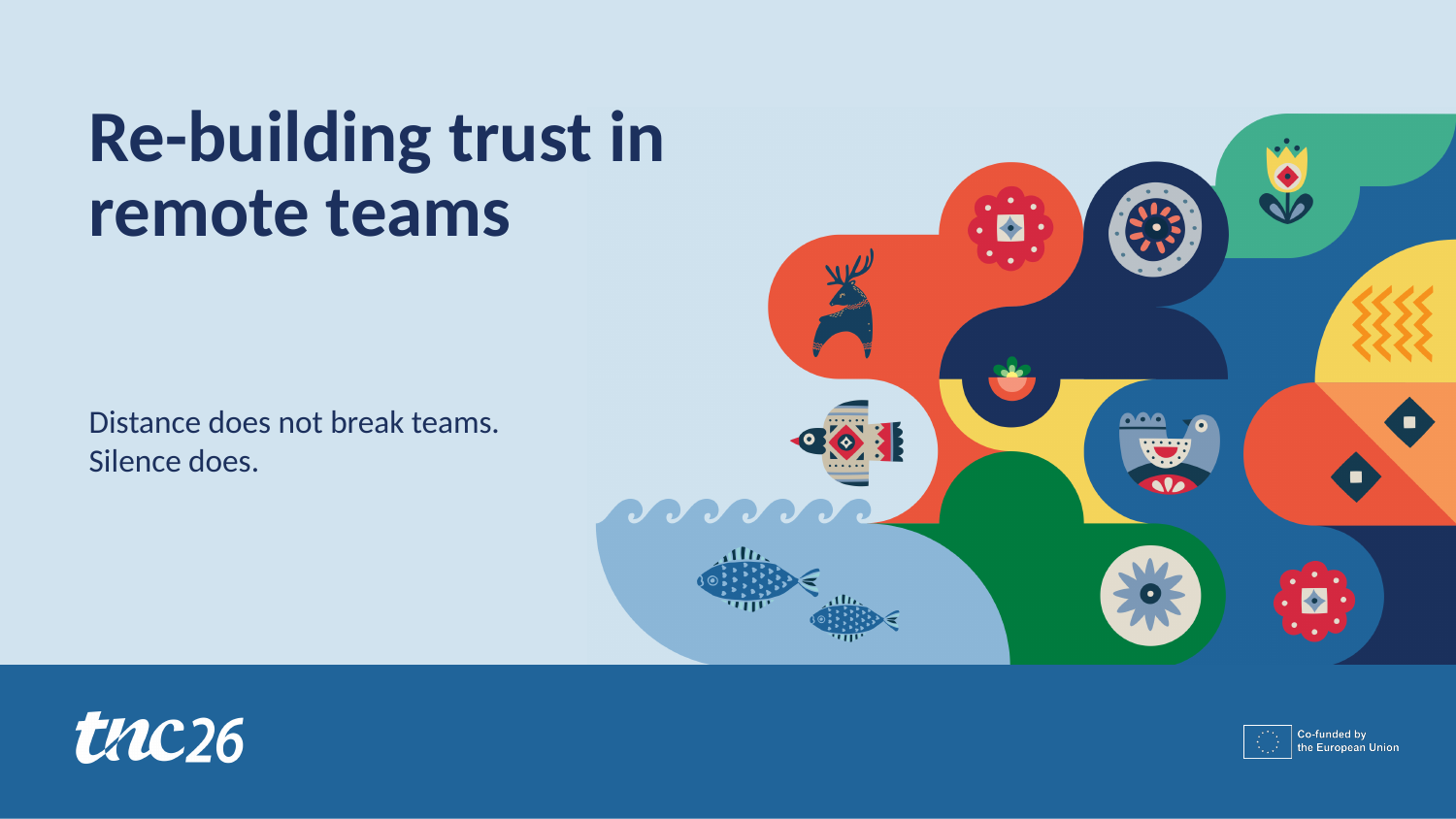

Re-building trust in remote teams
Distance does not break teams.
Silence does.